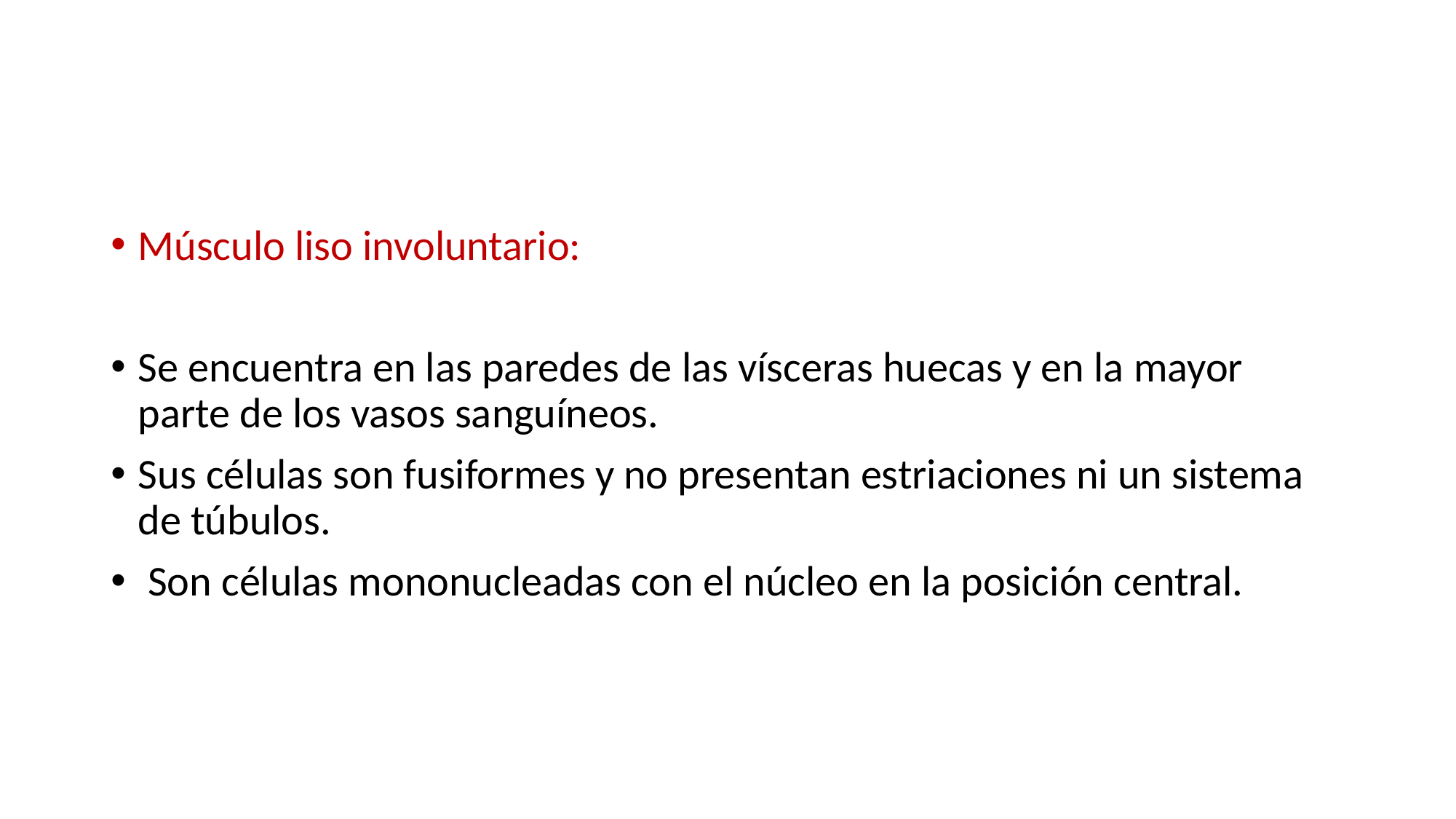

#
Músculo liso involuntario:

Se encuentra en las paredes de las vísceras huecas y en la mayor parte de los vasos sanguíneos.
Sus células son fusiformes y no presentan estriaciones ni un sistema de túbulos.
 Son células mononucleadas con el núcleo en la posición central.